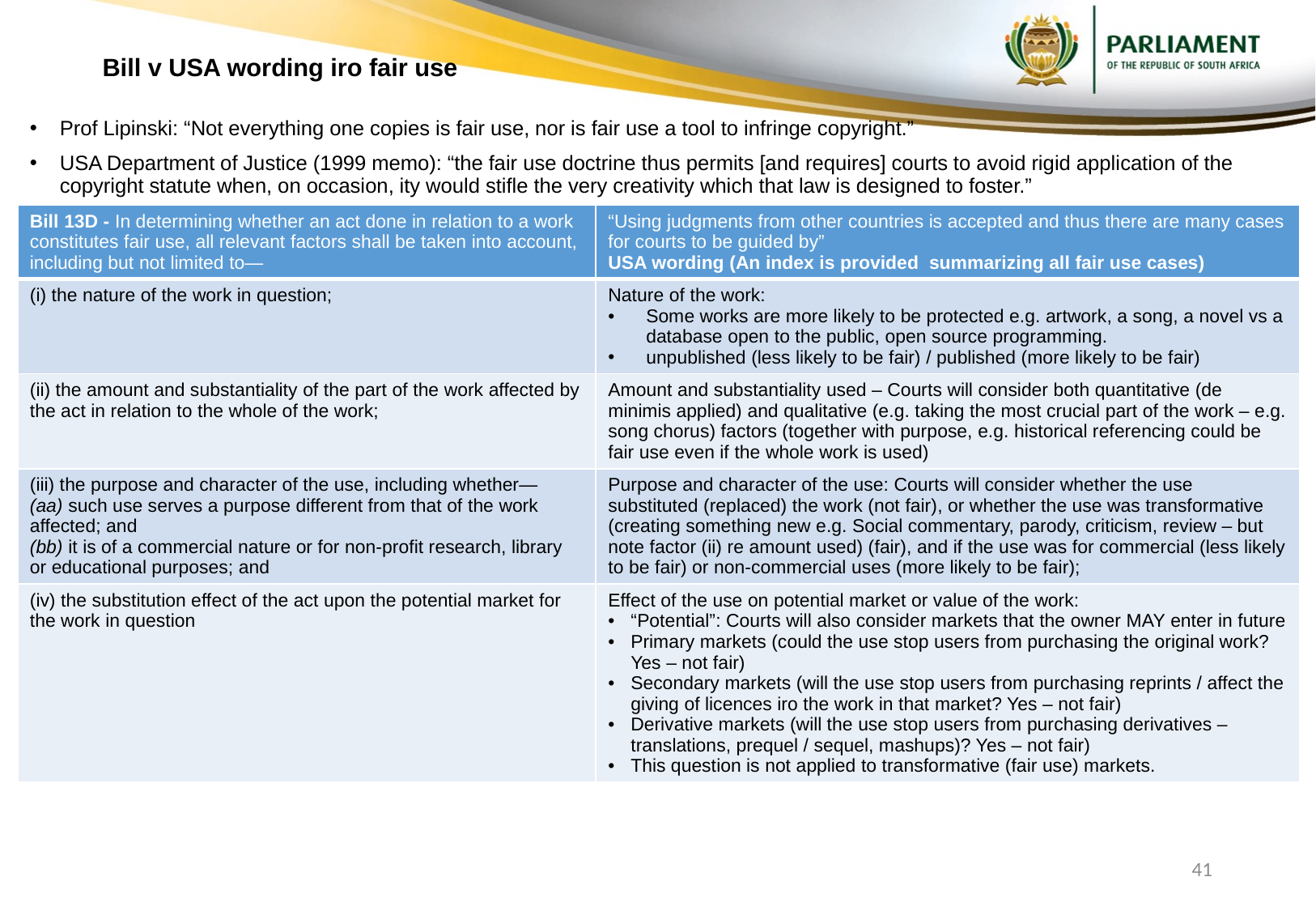

# Bill v USA wording iro fair use
Prof Lipinski: “Not everything one copies is fair use, nor is fair use a tool to infringe copyright.”
USA Department of Justice (1999 memo): “the fair use doctrine thus permits [and requires] courts to avoid rigid application of the copyright statute when, on occasion, ity would stifle the very creativity which that law is designed to foster.”

| Bill 13D - In determining whether an act done in relation to a work constitutes fair use, all relevant factors shall be taken into account, including but not limited to— | “Using judgments from other countries is accepted and thus there are many cases for courts to be guided by” USA wording (An index is provided summarizing all fair use cases) |
| --- | --- |
| (i) the nature of the work in question; | Nature of the work: Some works are more likely to be protected e.g. artwork, a song, a novel vs a database open to the public, open source programming. unpublished (less likely to be fair) / published (more likely to be fair) |
| (ii) the amount and substantiality of the part of the work affected by the act in relation to the whole of the work; | Amount and substantiality used – Courts will consider both quantitative (de minimis applied) and qualitative (e.g. taking the most crucial part of the work – e.g. song chorus) factors (together with purpose, e.g. historical referencing could be fair use even if the whole work is used) |
| (iii) the purpose and character of the use, including whether— (aa) such use serves a purpose different from that of the work affected; and (bb) it is of a commercial nature or for non-profit research, library or educational purposes; and | Purpose and character of the use: Courts will consider whether the use substituted (replaced) the work (not fair), or whether the use was transformative (creating something new e.g. Social commentary, parody, criticism, review – but note factor (ii) re amount used) (fair), and if the use was for commercial (less likely to be fair) or non-commercial uses (more likely to be fair); |
| (iv) the substitution effect of the act upon the potential market for the work in question | Effect of the use on potential market or value of the work: “Potential”: Courts will also consider markets that the owner MAY enter in future Primary markets (could the use stop users from purchasing the original work? Yes – not fair) Secondary markets (will the use stop users from purchasing reprints / affect the giving of licences iro the work in that market? Yes – not fair) Derivative markets (will the use stop users from purchasing derivatives – translations, prequel / sequel, mashups)? Yes – not fair) This question is not applied to transformative (fair use) markets. |
41